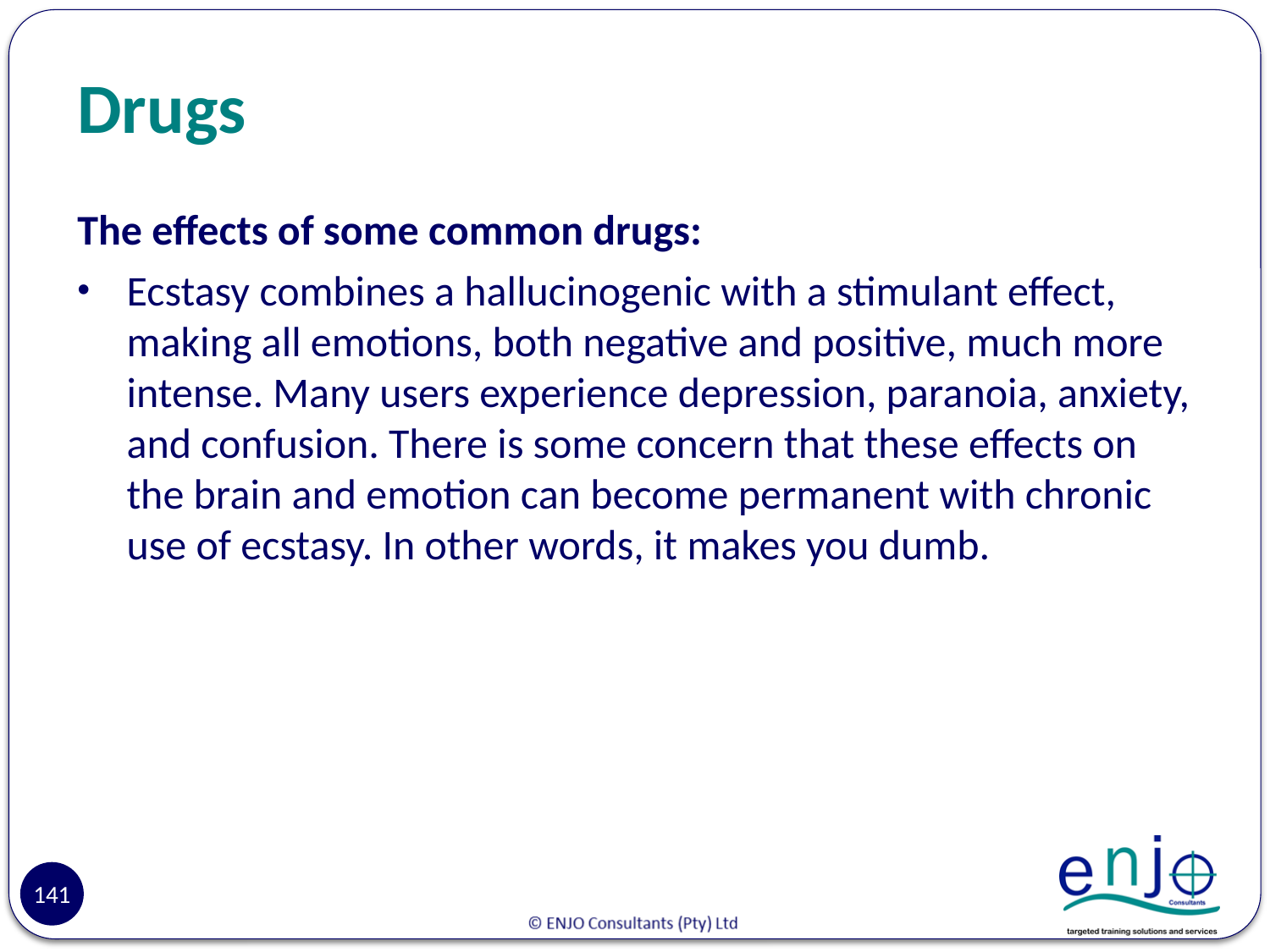

# Drugs
The effects of some common drugs:
Ecstasy combines a hallucinogenic with a stimulant effect, making all emotions, both negative and positive, much more intense. Many users experience depression, paranoia, anxiety, and confusion. There is some concern that these effects on the brain and emotion can become permanent with chronic use of ecstasy. In other words, it makes you dumb.
141